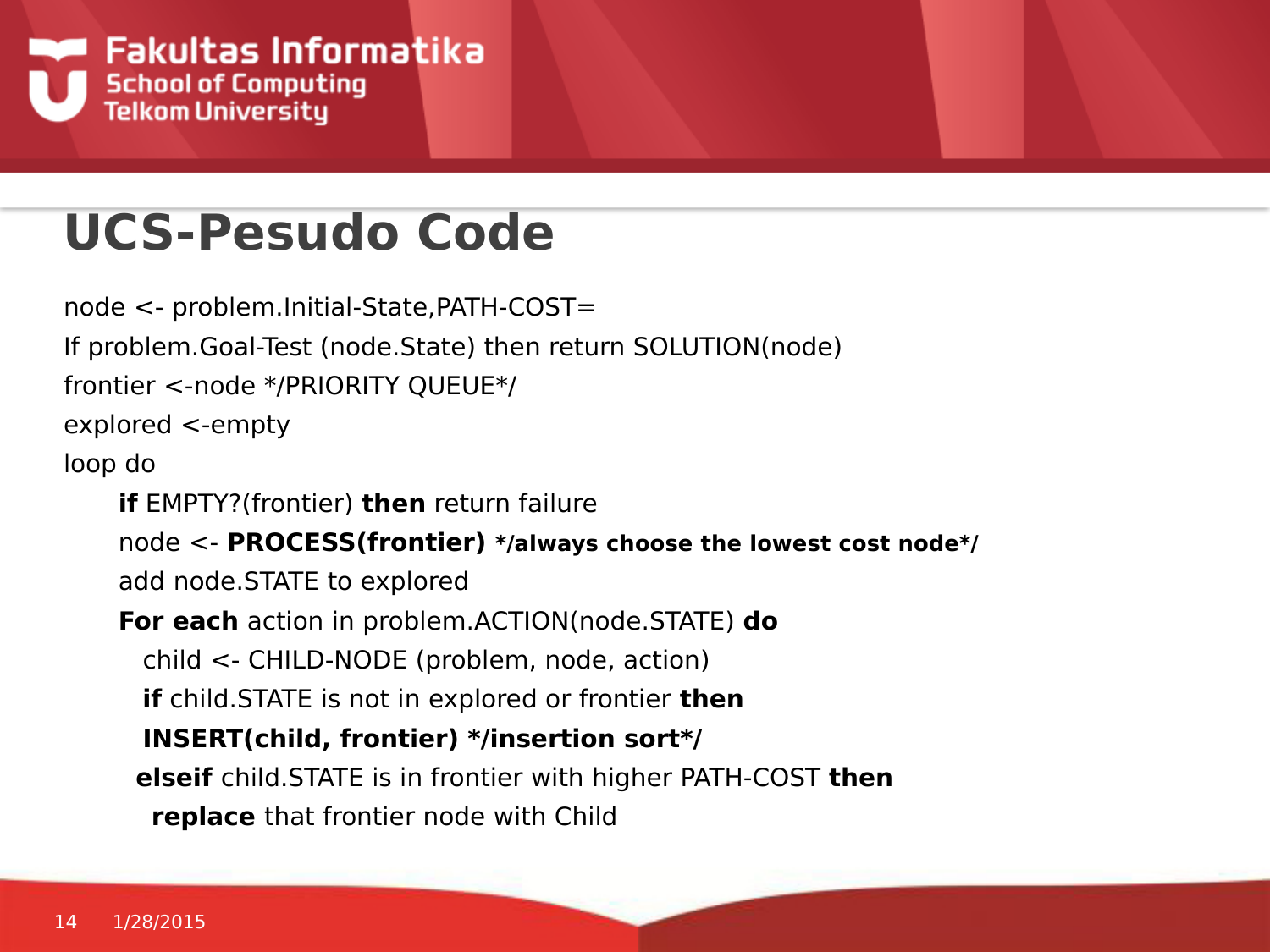

# UCS-Pesudo Code
node <- problem.Initial-State,PATH-COST=
If problem.Goal-Test (node.State) then return SOLUTION(node)
frontier <-node */PRIORITY QUEUE*/
explored <-empty
loop do
if EMPTY?(frontier) then return failure
node <- PROCESS(frontier) */always choose the lowest cost node*/
add node.STATE to explored
For each action in problem.ACTION(node.STATE) do
	child <- CHILD-NODE (problem, node, action)
   if child.STATE is not in explored or frontier then
		INSERT(child, frontier) */insertion sort*/
  elseif child.STATE is in frontier with higher PATH-COST then
		 replace that frontier node with Child

14
1/28/2015